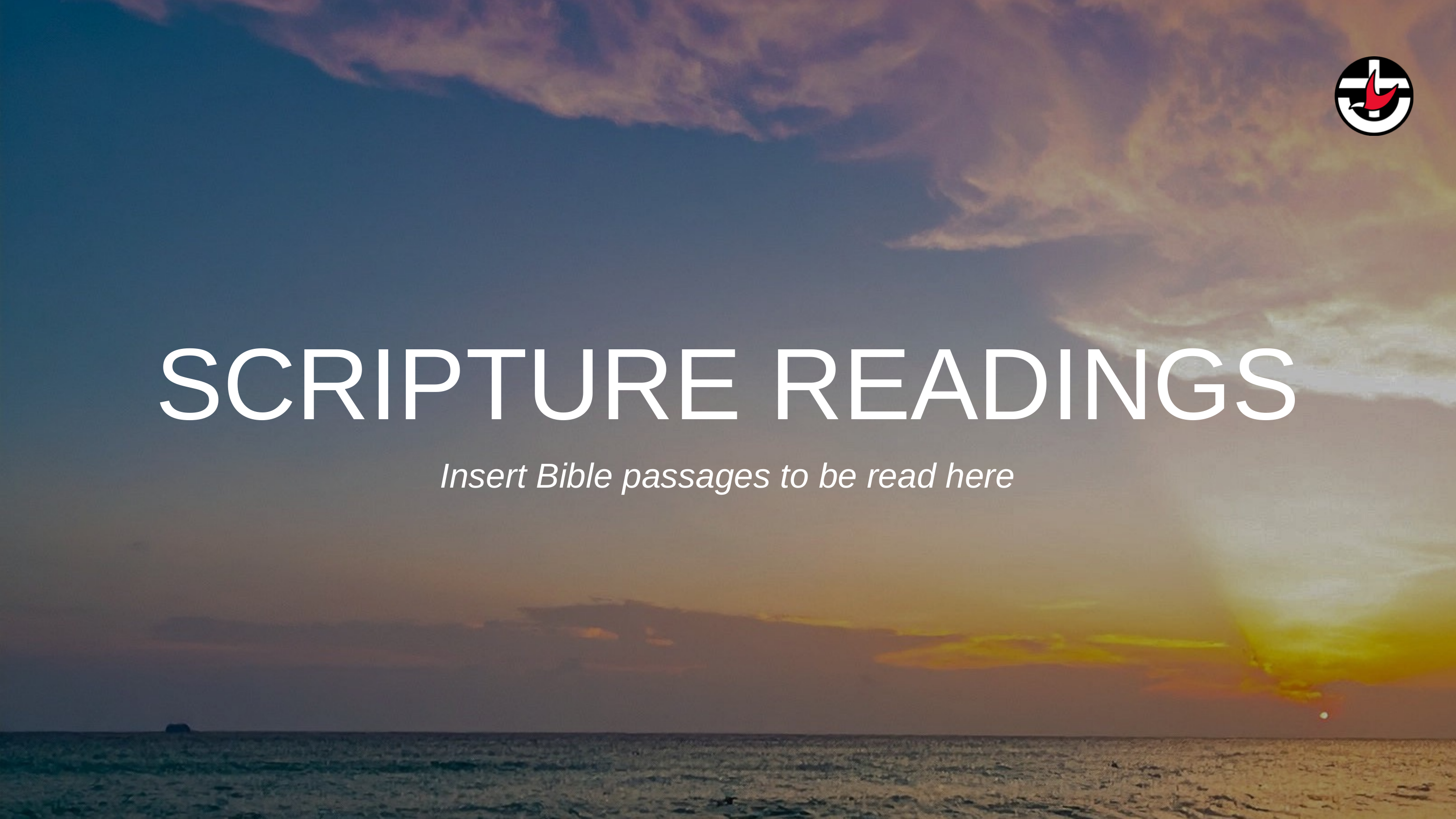

SCRIPTURE READINGS
Insert Bible passages to be read here